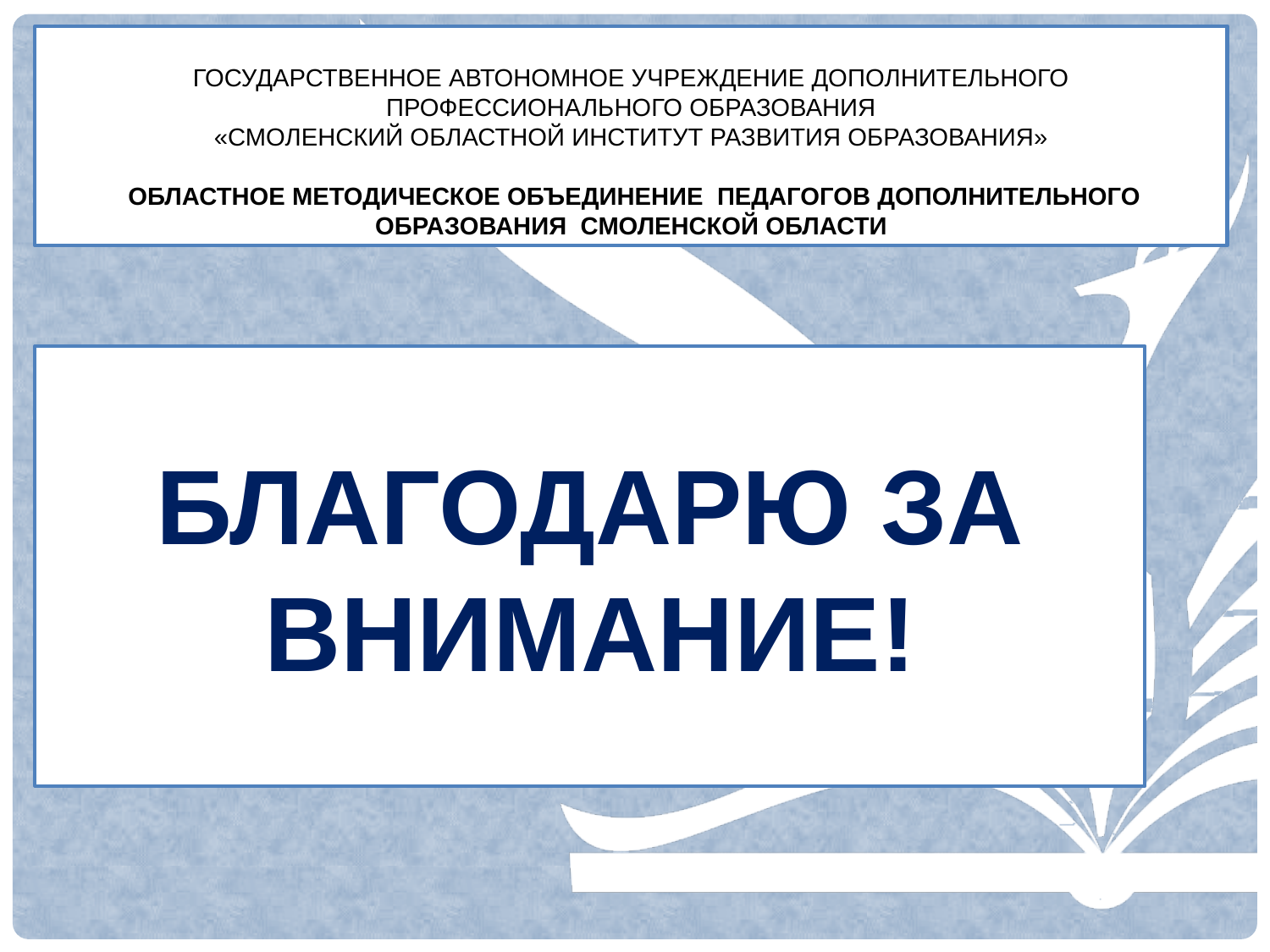

ГОСУДАРСТВЕННОЕ АВТОНОМНОЕ УЧРЕЖДЕНИЕ ДОПОЛНИТЕЛЬНОГО ПРОФЕССИОНАЛЬНОГО ОБРАЗОВАНИЯ
«СМОЛЕНСКИЙ ОБЛАСТНОЙ ИНСТИТУТ РАЗВИТИЯ ОБРАЗОВАНИЯ»

 ОБЛАСТНОЕ МЕТОДИЧЕСКОЕ ОБЪЕДИНЕНИЕ  ПЕДАГОГОВ ДОПОЛНИТЕЛЬНОГО ОБРАЗОВАНИЯ  СМОЛЕНСКОЙ ОБЛАСТИ
# БЛАГОДАРЮ ЗА ВНИМАНИЕ!